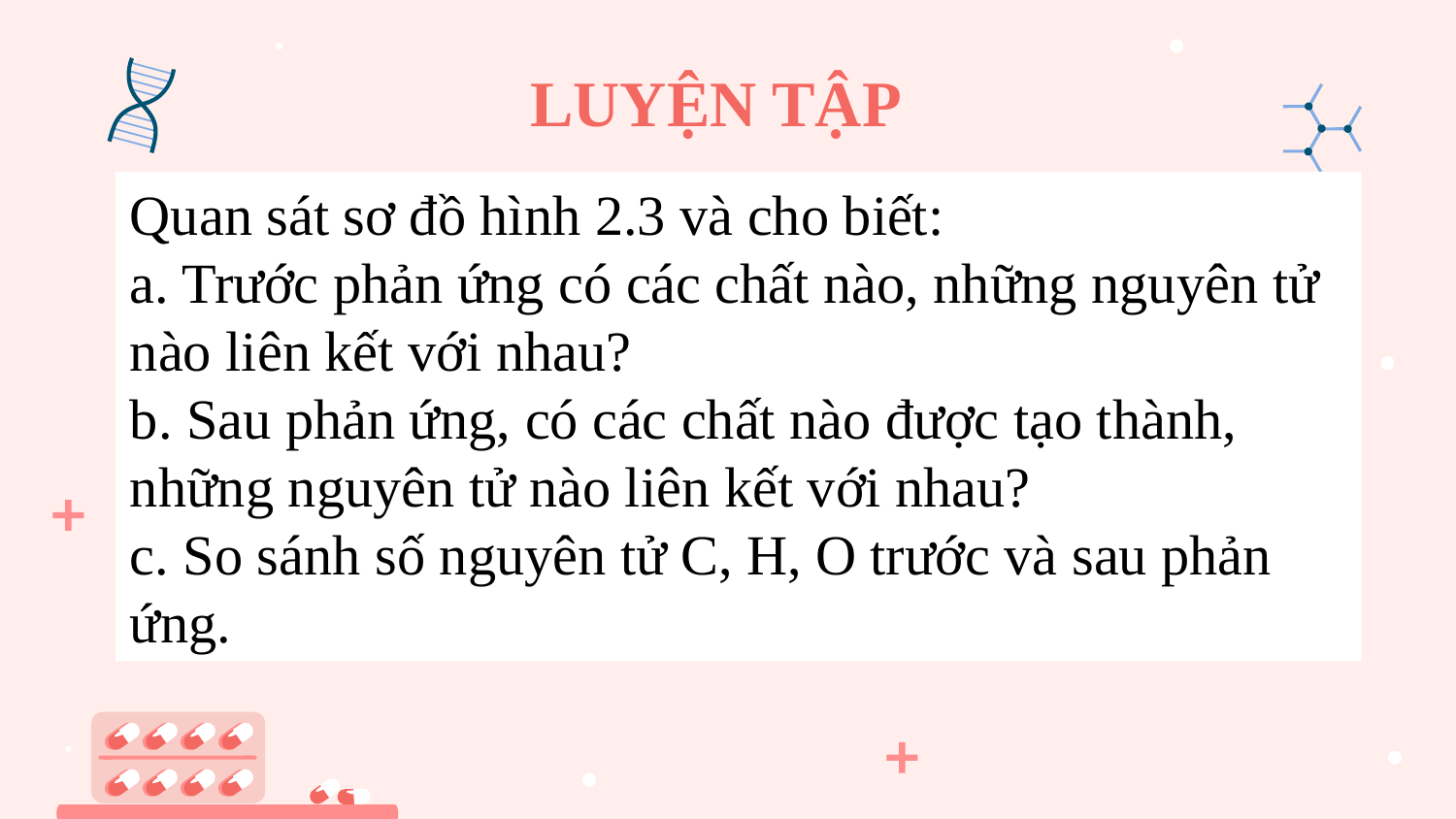

# LUYỆN TẬP

Quan sát sơ đồ hình 2.3 và cho biết:
a. Trước phản ứng có các chất nào, những nguyên tử nào liên kết với nhau?
b. Sau phản ứng, có các chất nào được tạo thành, những nguyên tử nào liên kết với nhau?
c. So sánh số nguyên tử C, H, O trước và sau phản ứng.